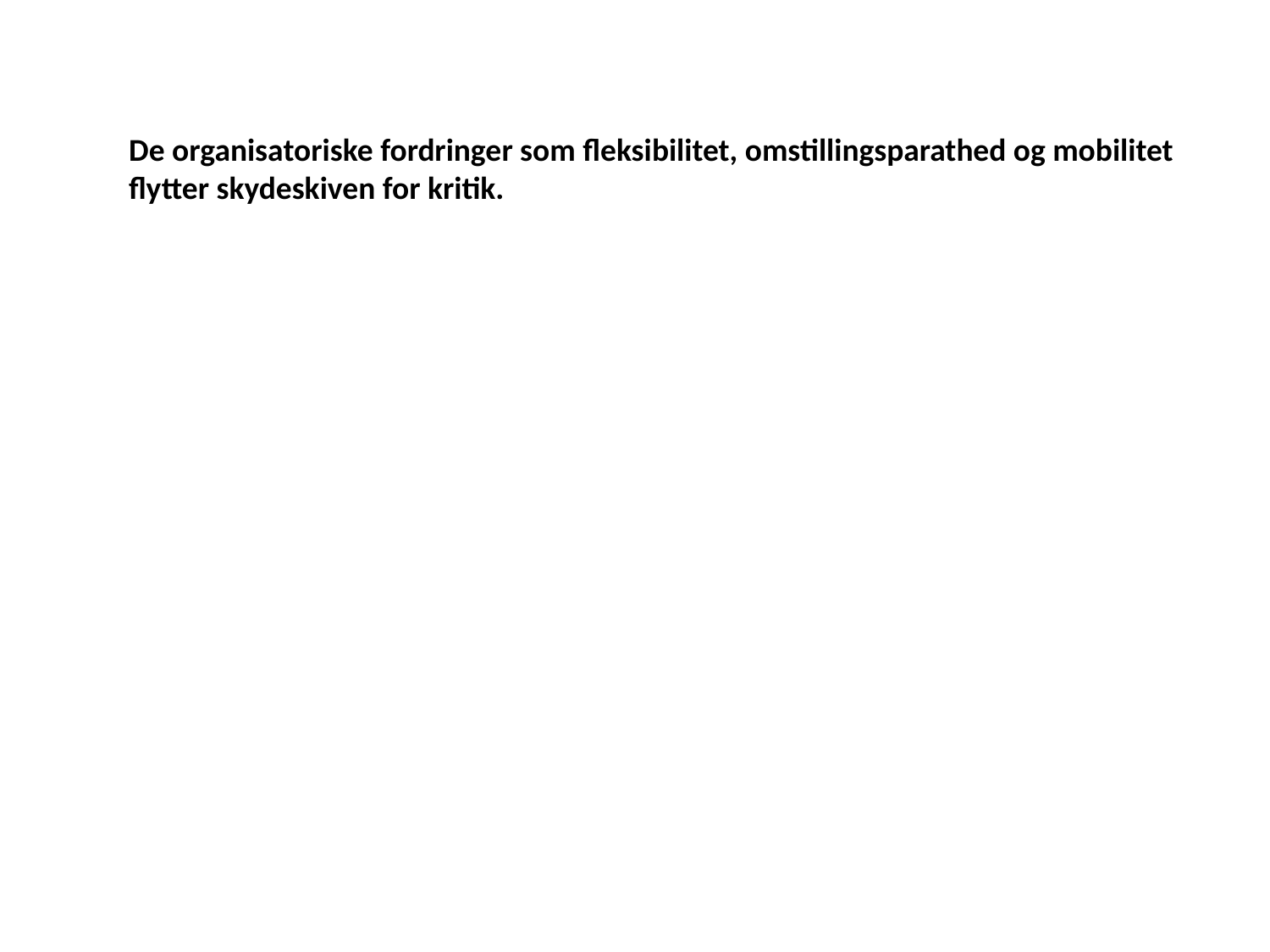

De organisatoriske fordringer som fleksibilitet, omstillingsparathed og mobilitet flytter skydeskiven for kritik.